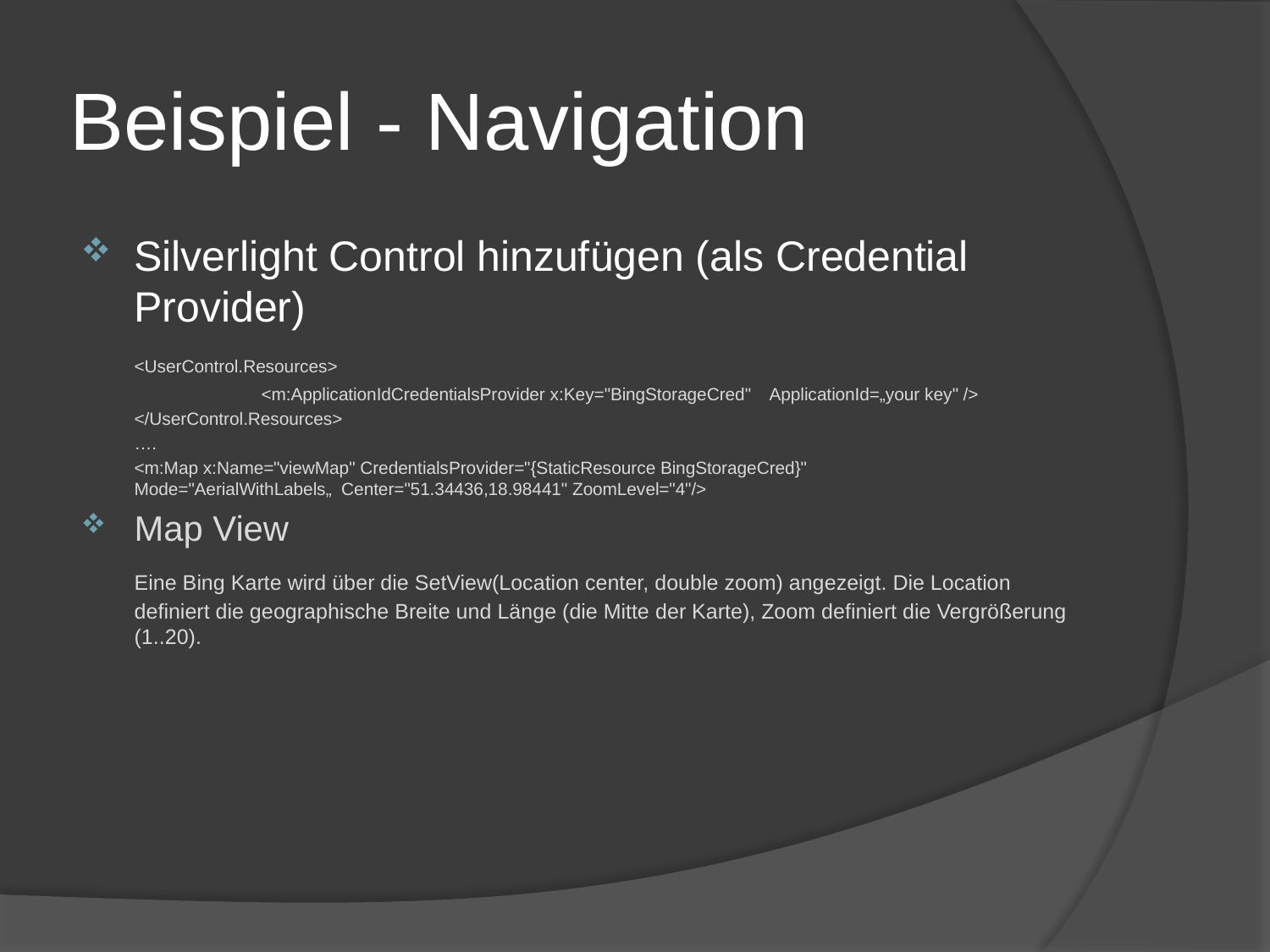

# Beispiel - Navigation
Silverlight Control hinzufügen (als Credential Provider)
 	<UserControl.Resources>
       		<m:ApplicationIdCredentialsProvider x:Key="BingStorageCred" 	ApplicationId=„your key" />
    	</UserControl.Resources>
	….
	<m:Map x:Name="viewMap" CredentialsProvider="{StaticResource BingStorageCred}"  	Mode="AerialWithLabels„  Center="51.34436,18.98441" ZoomLevel="4"/>
Map View
	Eine Bing Karte wird über die SetView(Location center, double zoom) angezeigt. Die Location definiert die geographische Breite und Länge (die Mitte der Karte), Zoom definiert die Vergrößerung (1..20).